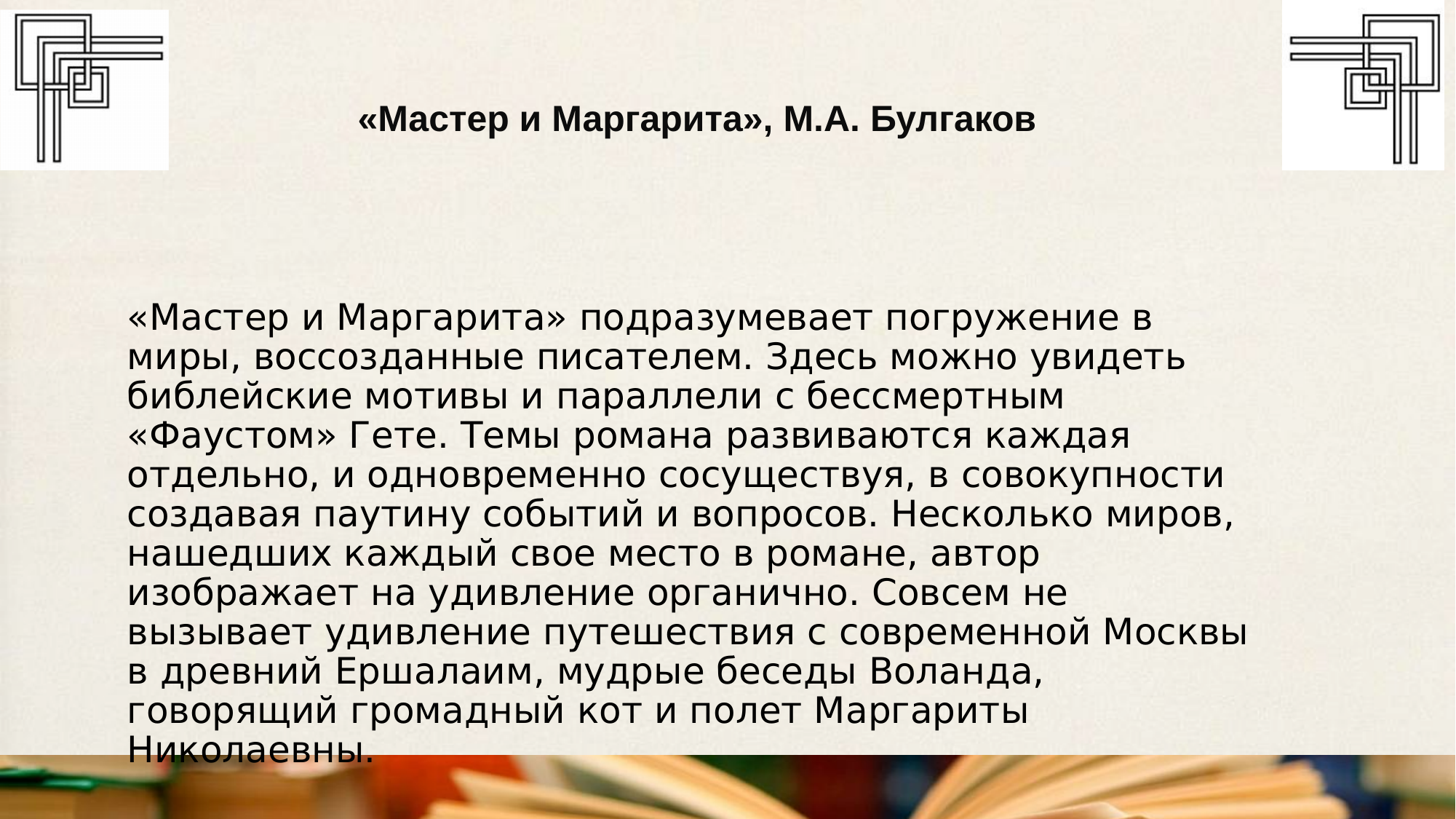

# «Мастер и Маргарита», М.А. Булгаков

«Мастер и Маргарита» подразумевает погружение в миры, воссозданные писателем. Здесь можно увидеть библейские мотивы и параллели с бессмертным «Фаустом» Гете. Темы романа развиваются каждая отдельно, и одновременно сосуществуя, в совокупности создавая паутину событий и вопросов. Несколько миров, нашедших каждый свое место в романе, автор изображает на удивление органично. Совсем не вызывает удивление путешествия с современной Москвы в древний Ершалаим, мудрые беседы Воланда, говорящий громадный кот и полет Маргариты Николаевны.